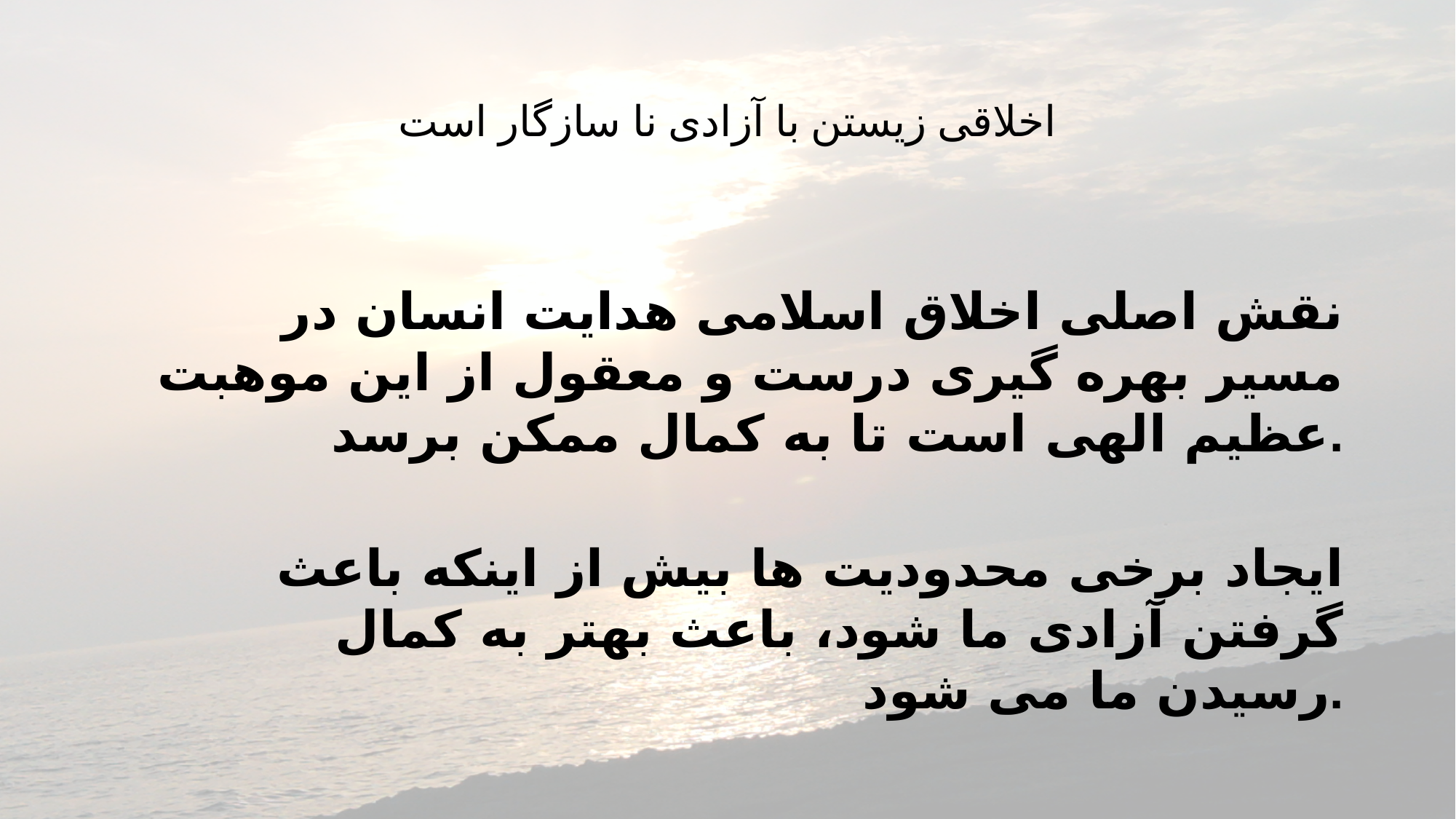

# اخلاقی زیستن با آزادی نا سازگار است

 نقش اصلی اخلاق اسلامی هدایت انسان در مسیر بهره گیری درست و معقول از این موهبت عظیم الهی است تا به کمال ممکن برسد.

ایجاد برخی محدودیت ها بیش از اینکه باعث گرفتن آزادی ما شود، باعث بهتر به کمال رسیدن ما می شود.